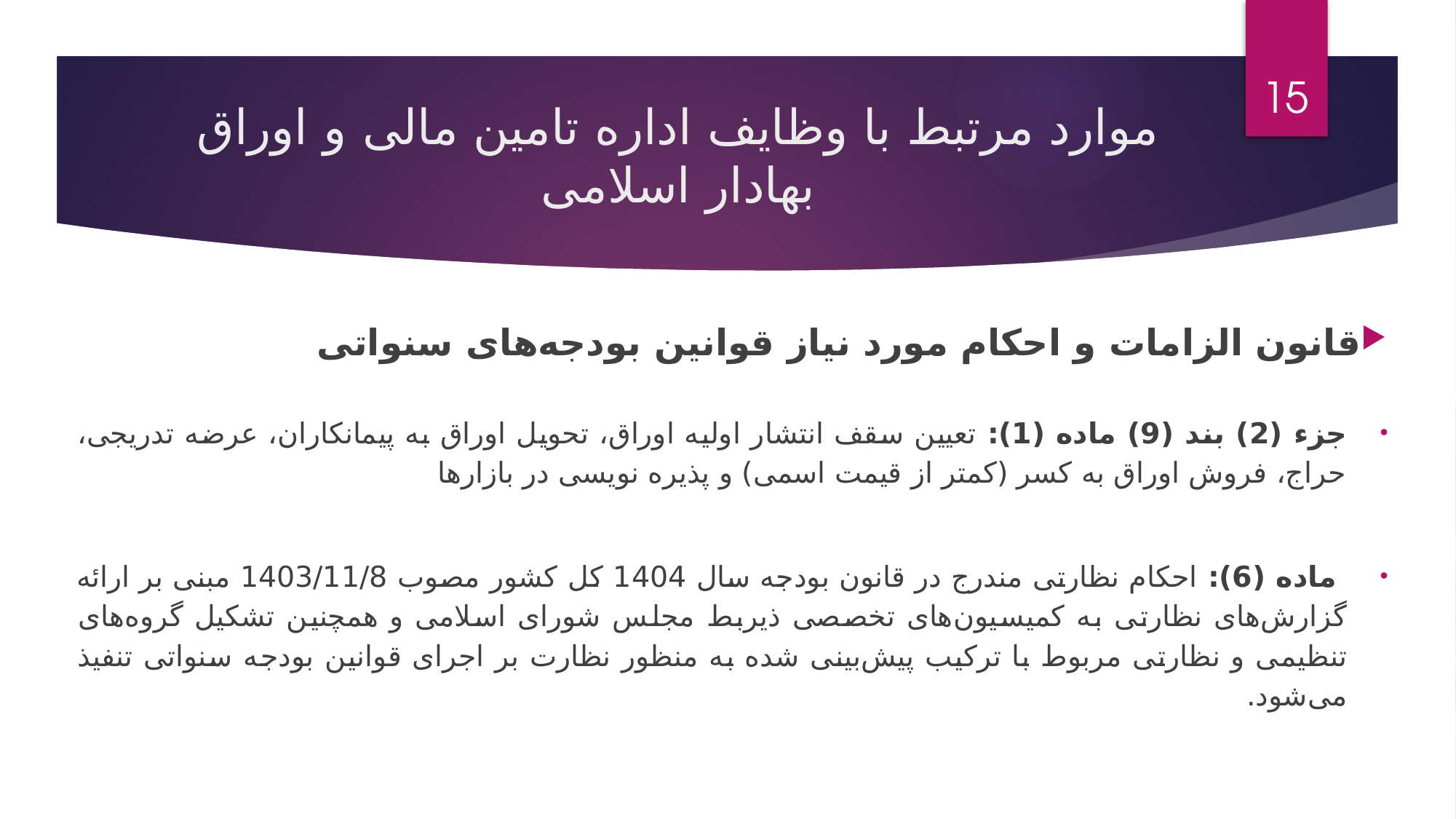

15
# موارد مرتبط با وظایف اداره تامین مالی و اوراق بهادار اسلامی
قانون الزامات و احکام مورد نیاز قوانین بودجه‌های سنواتی

جزء (2) بند (9) ماده (1): تعیین سقف انتشار اولیه اوراق، تحویل اوراق به پیمانکاران، عرضه تدریجی، حراج، فروش اوراق به کسر (کمتر از قیمت اسمی) و پذیره نویسی در بازارها

 ماده (6): احکام نظارتی مندرج در قانون بودجه سال 1404 کل کشور مصوب 1403/11/8 مبنی بر ارائه گزارش‌های نظارتی به کمیسیون‌های تخصصی ذیربط مجلس شورای اسلامی و همچنین تشکیل گروه‌های تنظیمی و نظارتی مربوط با ترکیب پیش‌بینی شده به منظور نظارت بر اجرای قوانین بودجه سنواتی تنفیذ می‌شود.